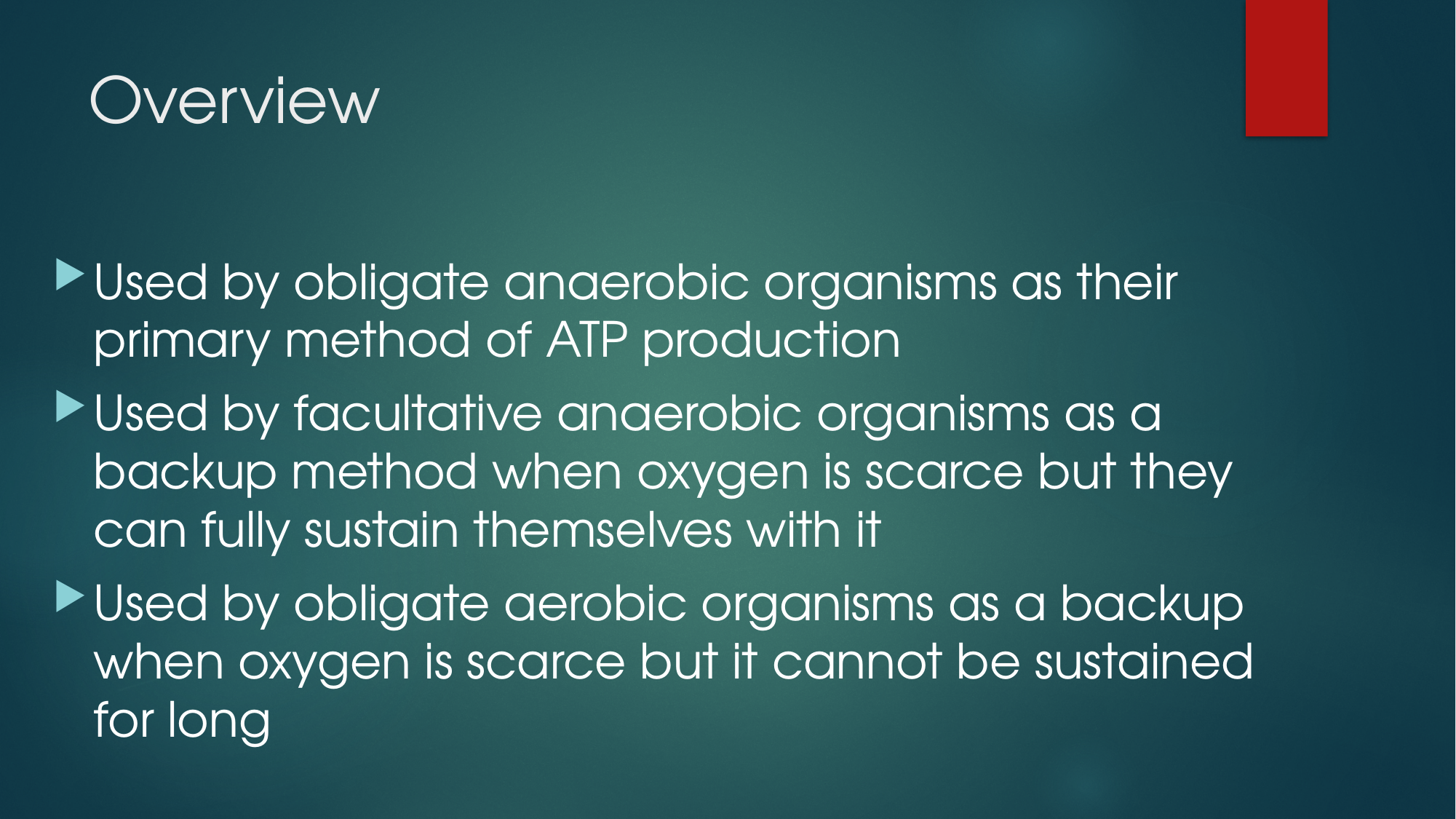

# Overview
Used by obligate anaerobic organisms as their primary method of ATP production
Used by facultative anaerobic organisms as a backup method when oxygen is scarce but they can fully sustain themselves with it
Used by obligate aerobic organisms as a backup when oxygen is scarce but it cannot be sustained for long